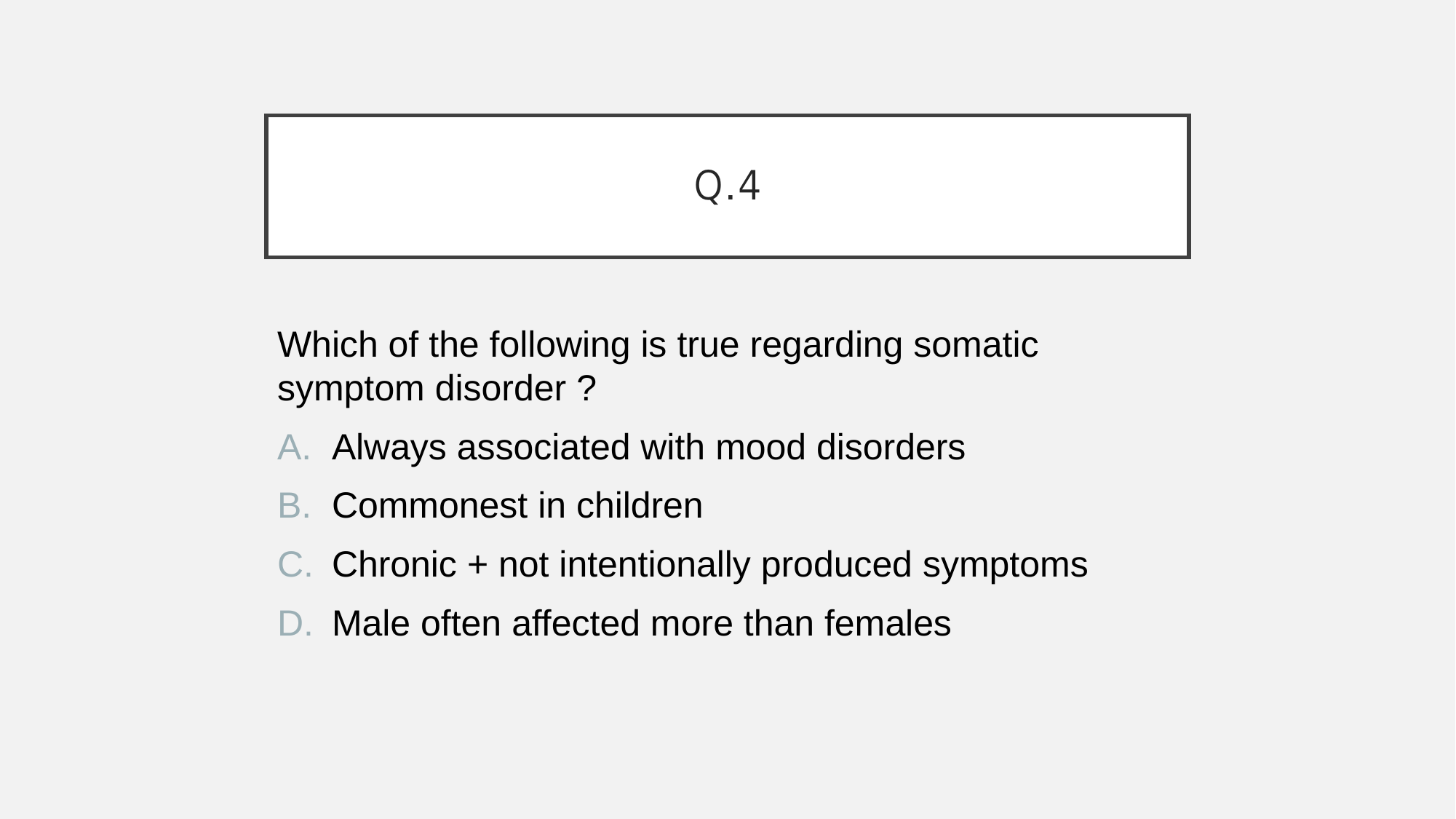

# Q.4
Which of the following is true regarding somatic symptom disorder ?
Always associated with mood disorders
Commonest in children
Chronic + not intentionally produced symptoms
Male often affected more than females